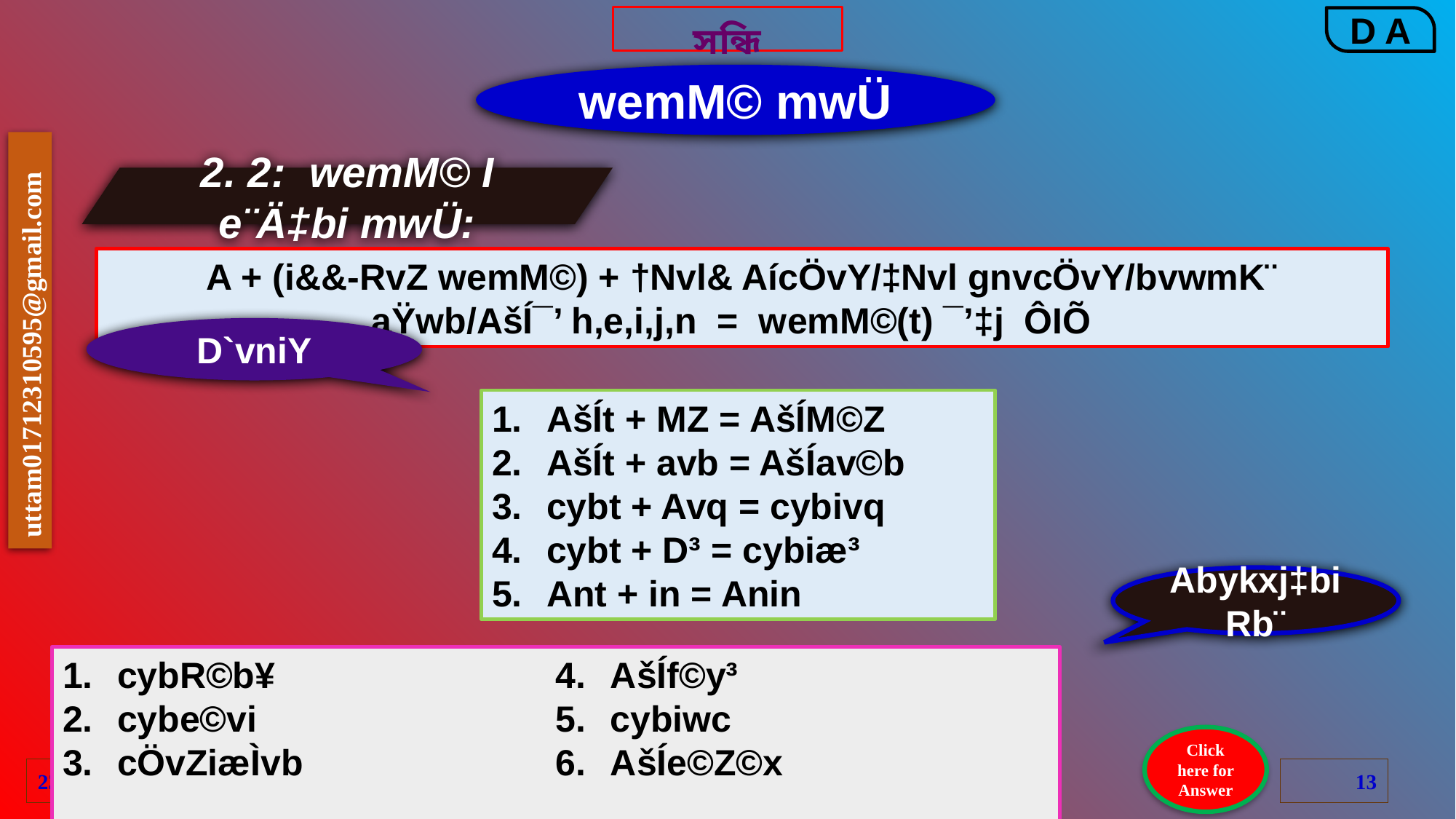

সন্ধি
wemM© mwÜ
2. 2:  wemM© I e¨Ä‡bi mwÜ:
A + (i&&-RvZ wemM©) + †Nvl& AícÖvY/‡Nvl gnvcÖvY/bvwmK¨ aŸwb/AšÍ¯’ h,e,i,j,n  =  wemM©(t) ¯’‡j  ÔIÕ
D`vniY
AšÍt + MZ = AšÍM©Z
AšÍt + avb = AšÍav©b
cybt + Avq = cybivq
cybt + D³ = cybiæ³
Ant + in = Anin
Abykxj‡bi Rb¨
cybR©b¥
cybe©vi
cÖvZiæÌvb
AšÍf©y³
cybiwc
AšÍe©Z©x
cybR©b¥ = cybt + Rb¥
cybe©vi = cybt + evi
cÖvZiæÌvb = cÖvZt + DÌvb
AšÍf©y³ = AšÍt + f‚³
cybiwc = cybt + Awc
AšÍe©Z©x = AšÍt + eZ©x
DËi
Click here for Answer
23 June 2020
13